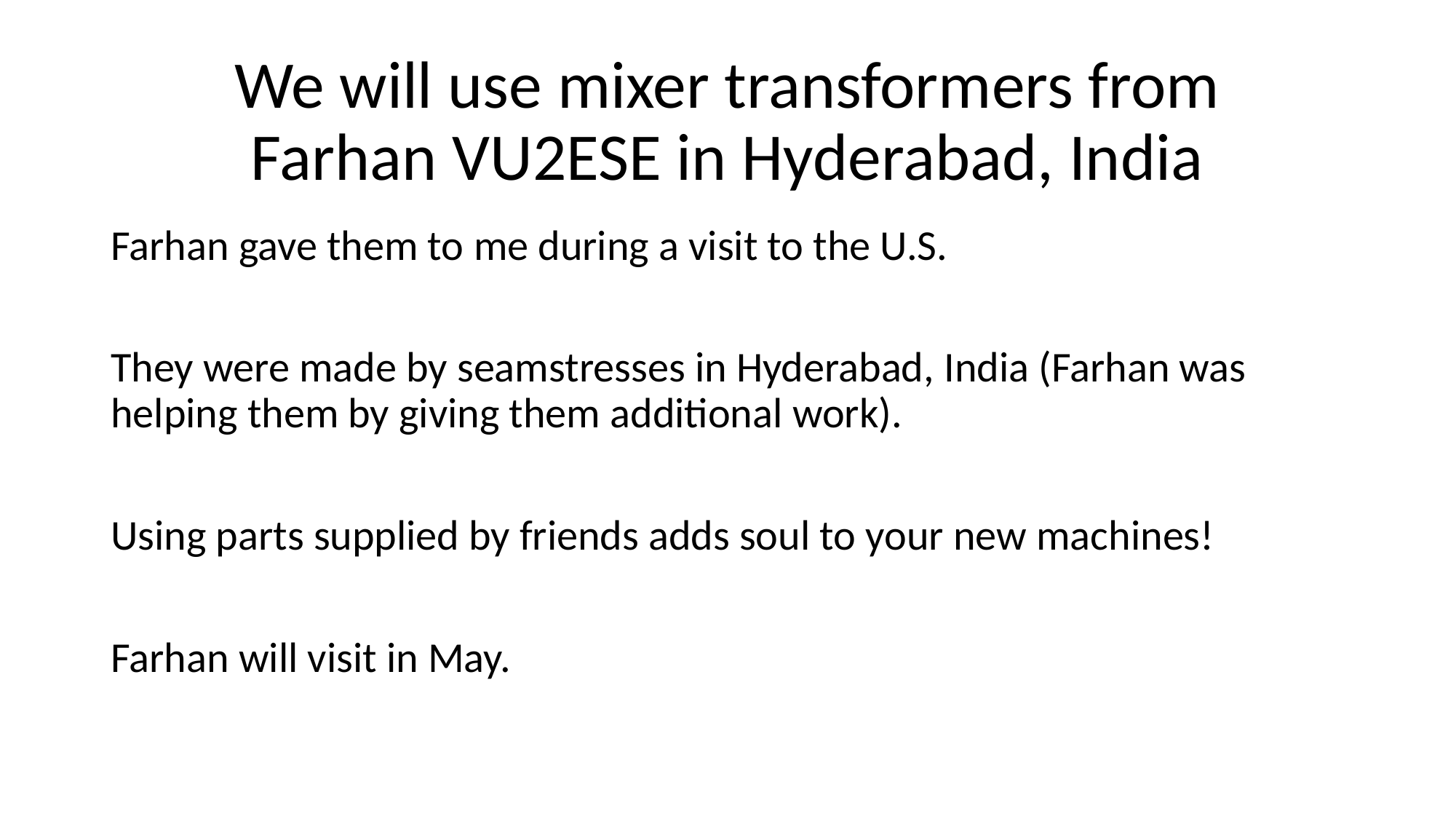

# We will use mixer transformers from Farhan VU2ESE in Hyderabad, India
Farhan gave them to me during a visit to the U.S.

They were made by seamstresses in Hyderabad, India (Farhan was helping them by giving them additional work).

Using parts supplied by friends adds soul to your new machines!

Farhan will visit in May.